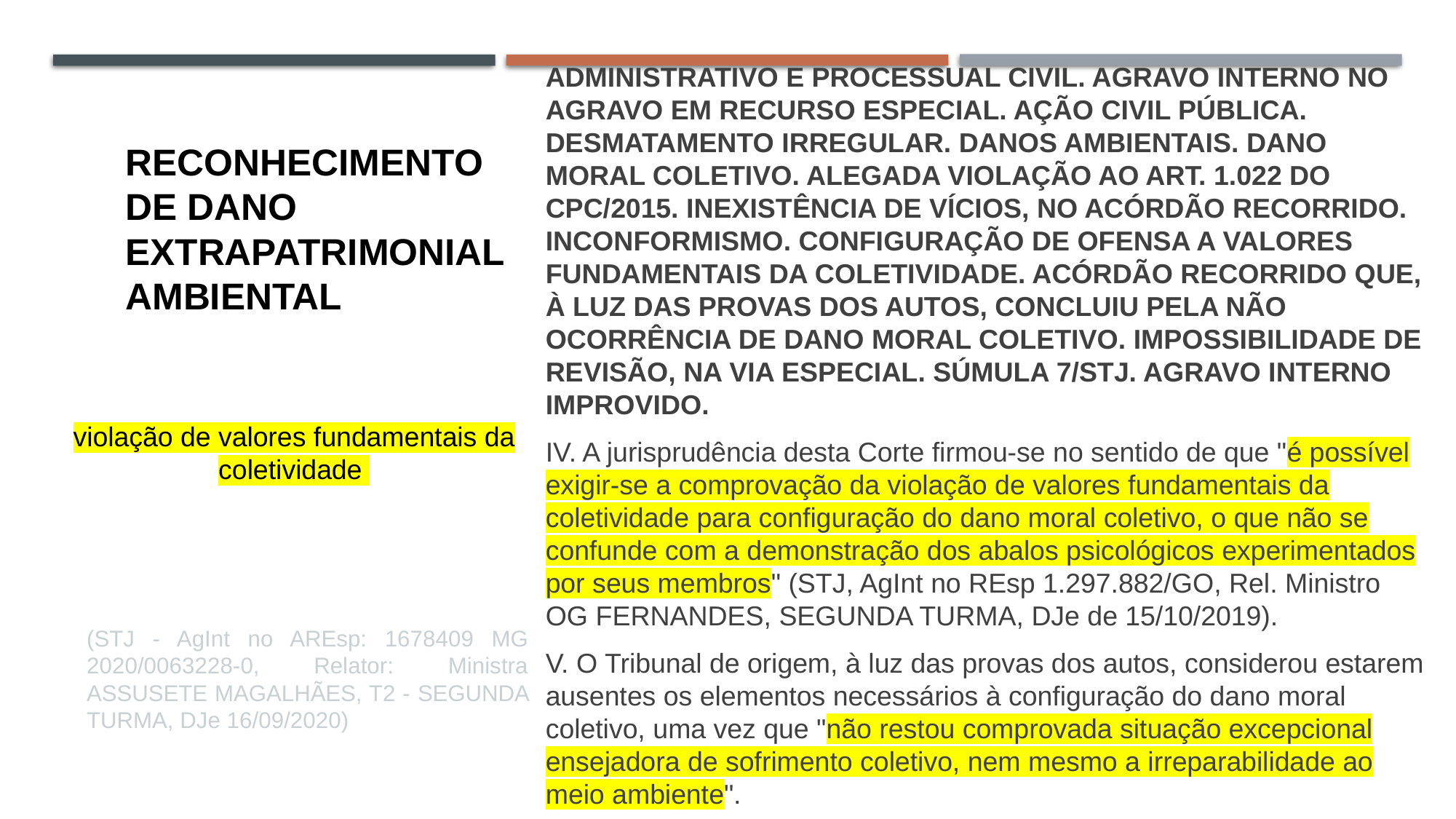

ADMINISTRATIVO E PROCESSUAL CIVIL. AGRAVO INTERNO NO AGRAVO EM RECURSO ESPECIAL. AÇÃO CIVIL PÚBLICA. DESMATAMENTO IRREGULAR. DANOS AMBIENTAIS. DANO MORAL COLETIVO. ALEGADA VIOLAÇÃO AO ART. 1.022 DO CPC/2015. INEXISTÊNCIA DE VÍCIOS, NO ACÓRDÃO RECORRIDO. INCONFORMISMO. CONFIGURAÇÃO DE OFENSA A VALORES FUNDAMENTAIS DA COLETIVIDADE. ACÓRDÃO RECORRIDO QUE, À LUZ DAS PROVAS DOS AUTOS, CONCLUIU PELA NÃO OCORRÊNCIA DE DANO MORAL COLETIVO. IMPOSSIBILIDADE DE REVISÃO, NA VIA ESPECIAL. SÚMULA 7/STJ. AGRAVO INTERNO IMPROVIDO.
IV. A jurisprudência desta Corte firmou-se no sentido de que "é possível exigir-se a comprovação da violação de valores fundamentais da coletividade para configuração do dano moral coletivo, o que não se confunde com a demonstração dos abalos psicológicos experimentados por seus membros" (STJ, AgInt no REsp 1.297.882/GO, Rel. Ministro OG FERNANDES, SEGUNDA TURMA, DJe de 15/10/2019).
V. O Tribunal de origem, à luz das provas dos autos, considerou estarem ausentes os elementos necessários à configuração do dano moral coletivo, uma vez que "não restou comprovada situação excepcional ensejadora de sofrimento coletivo, nem mesmo a irreparabilidade ao meio ambiente".
# Reconhecimento de dano extrapatrimonial ambiental
violação de valores fundamentais da coletividade
(STJ - AgInt no AREsp: 1678409 MG 2020/0063228-0, Relator: Ministra ASSUSETE MAGALHÃES, T2 - SEGUNDA TURMA, DJe 16/09/2020)